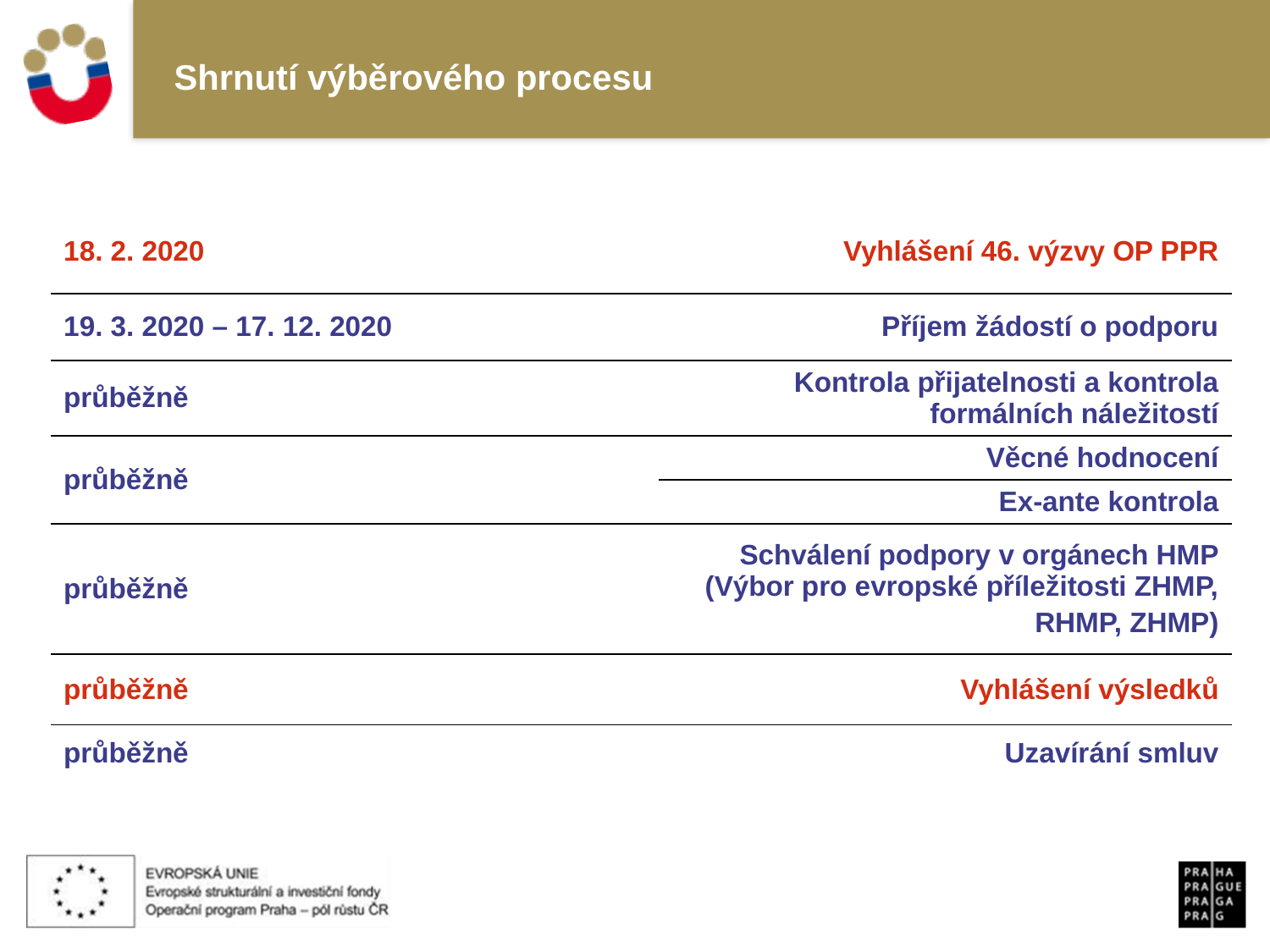

# Shrnutí výběrového procesu
| 18. 2. 2020 | Vyhlášení 46. výzvy OP PPR |
| --- | --- |
| 19. 3. 2020 – 17. 12. 2020 | Příjem žádostí o podporu |
| průběžně | Kontrola přijatelnosti a kontrola formálních náležitostí |
| průběžně | Věcné hodnocení |
|  | Ex-ante kontrola |
| průběžně | Schválení podpory v orgánech HMP (Výbor pro evropské příležitosti ZHMP, RHMP, ZHMP) |
| průběžně | Vyhlášení výsledků |
| průběžně | Uzavírání smluv |